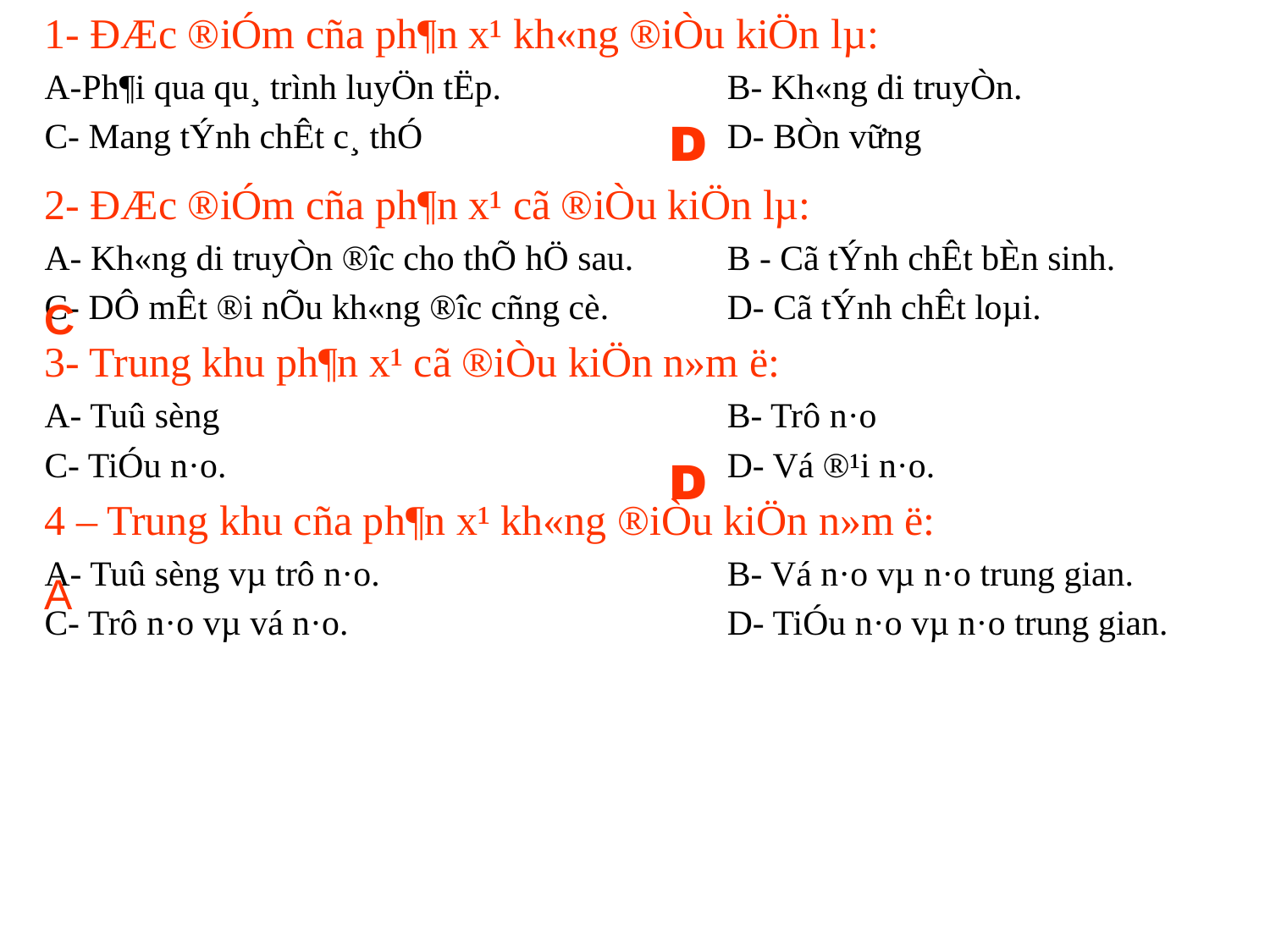

1- ĐÆc ®iÓm cña ph¶n x¹ kh«ng ®iÒu kiÖn lµ:
A-Ph¶i qua qu¸ trình luyÖn tËp.		B- Kh«ng di truyÒn.
C- Mang tÝnh chÊt c¸ thÓ 			D- BÒn vững
2- ĐÆc ®iÓm cña ph¶n x¹ cã ®iÒu kiÖn lµ:
A- Kh«ng di truyÒn ®­îc cho thÕ hÖ sau.	B - Cã tÝnh chÊt bÈn sinh.
C- DÔ mÊt ®i nÕu kh«ng ®­îc cñng cè.	D- Cã tÝnh chÊt loµi.
3- Trung khu ph¶n x¹ cã ®iÒu kiÖn n»m ë:
A- Tuû sèng				B- Trô n·o
C- TiÓu n·o.				D- Vá ®¹i n·o.
4 – Trung khu cña ph¶n x¹ kh«ng ®iÒu kiÖn n»m ë:
A- Tuû sèng vµ trô n·o.			B- Vá n·o vµ n·o trung gian.
C- Trô n·o vµ vá n·o.			D- TiÓu n·o vµ n·o trung gian.
D
C
D
A